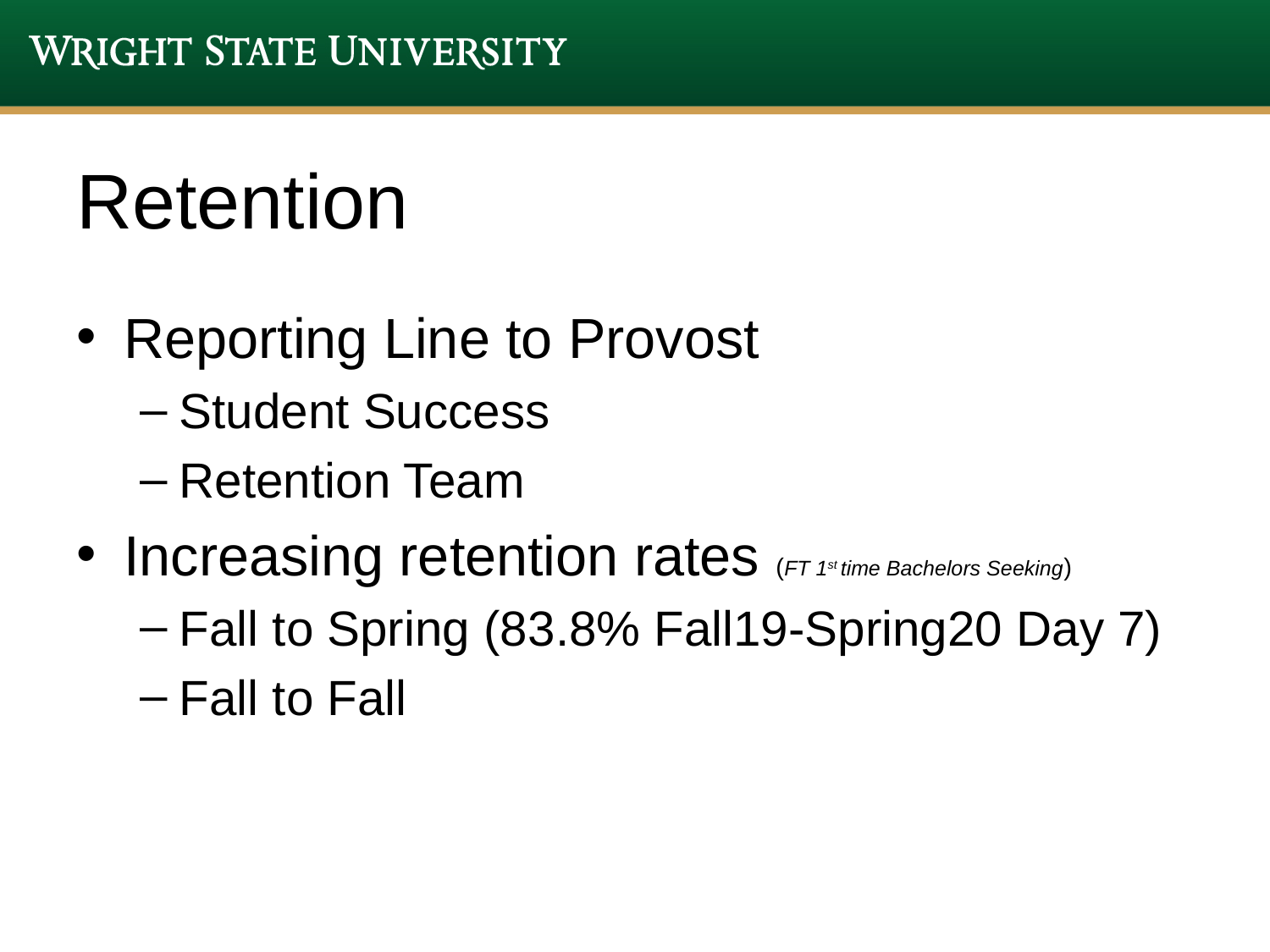

# Retention
Reporting Line to Provost
Student Success
Retention Team
Increasing retention rates (FT 1st time Bachelors Seeking)
Fall to Spring (83.8% Fall19-Spring20 Day 7)
Fall to Fall